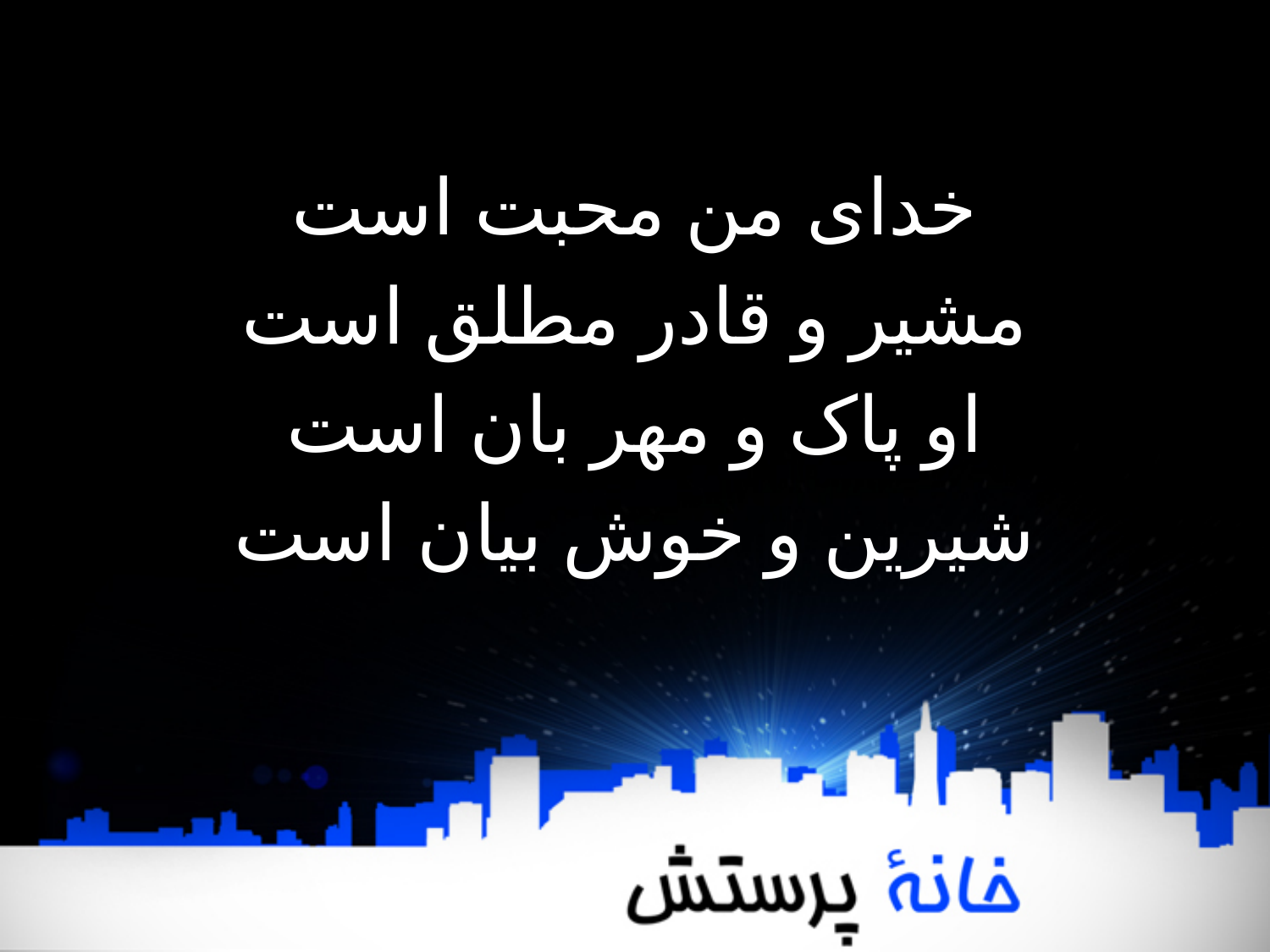

خدای من محبت است
مشیر و قادر مطلق است
او پاک و مهر بان است
شیرین و خوش بیان است